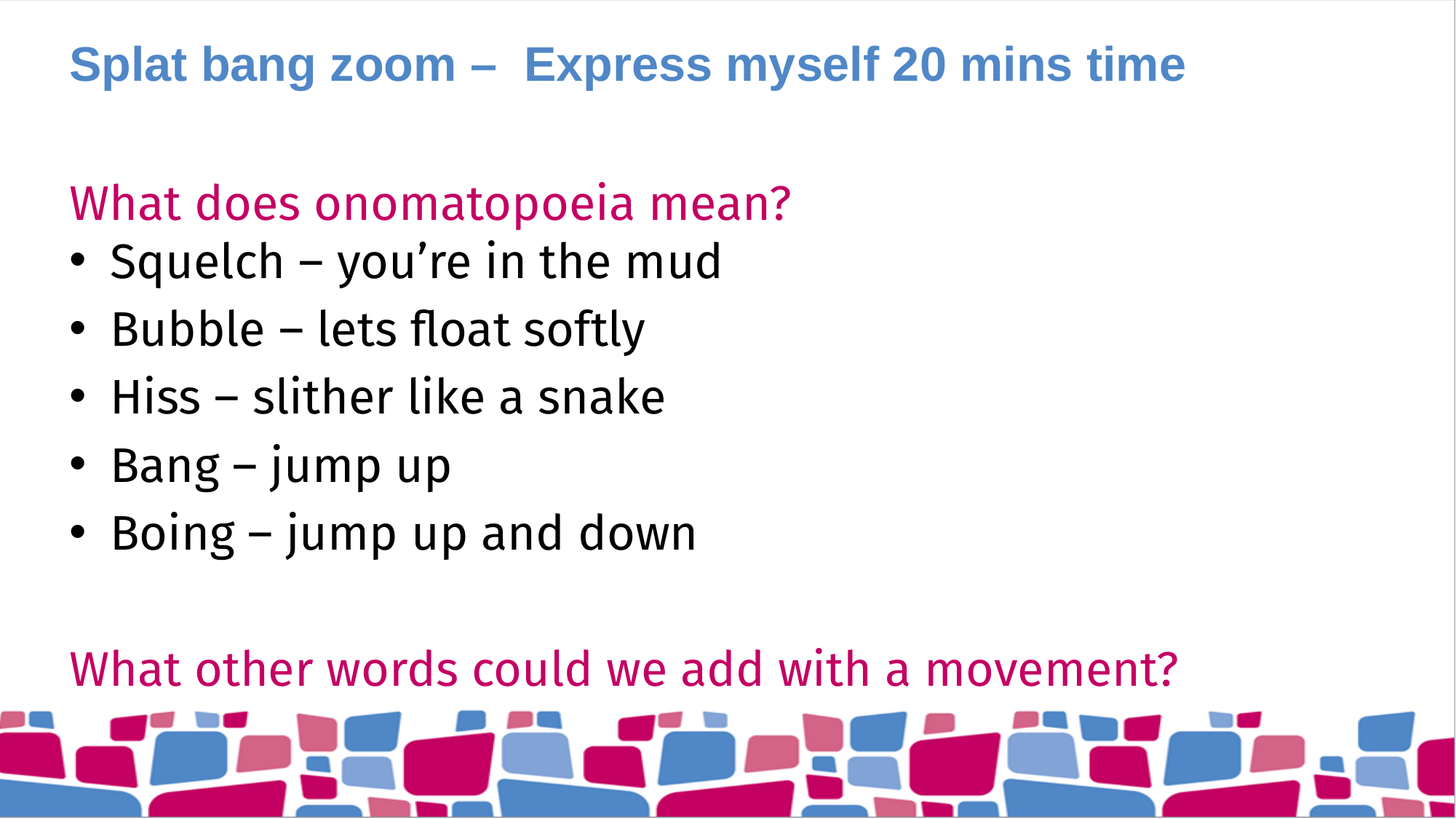

# Splat bang zoom –  Express myself 20 mins time
What does onomatopoeia mean?
Squelch – you’re in the mud
Bubble – lets float softly
Hiss – slither like a snake
Bang – jump up
Boing – jump up and down

What other words could we add with a movement?